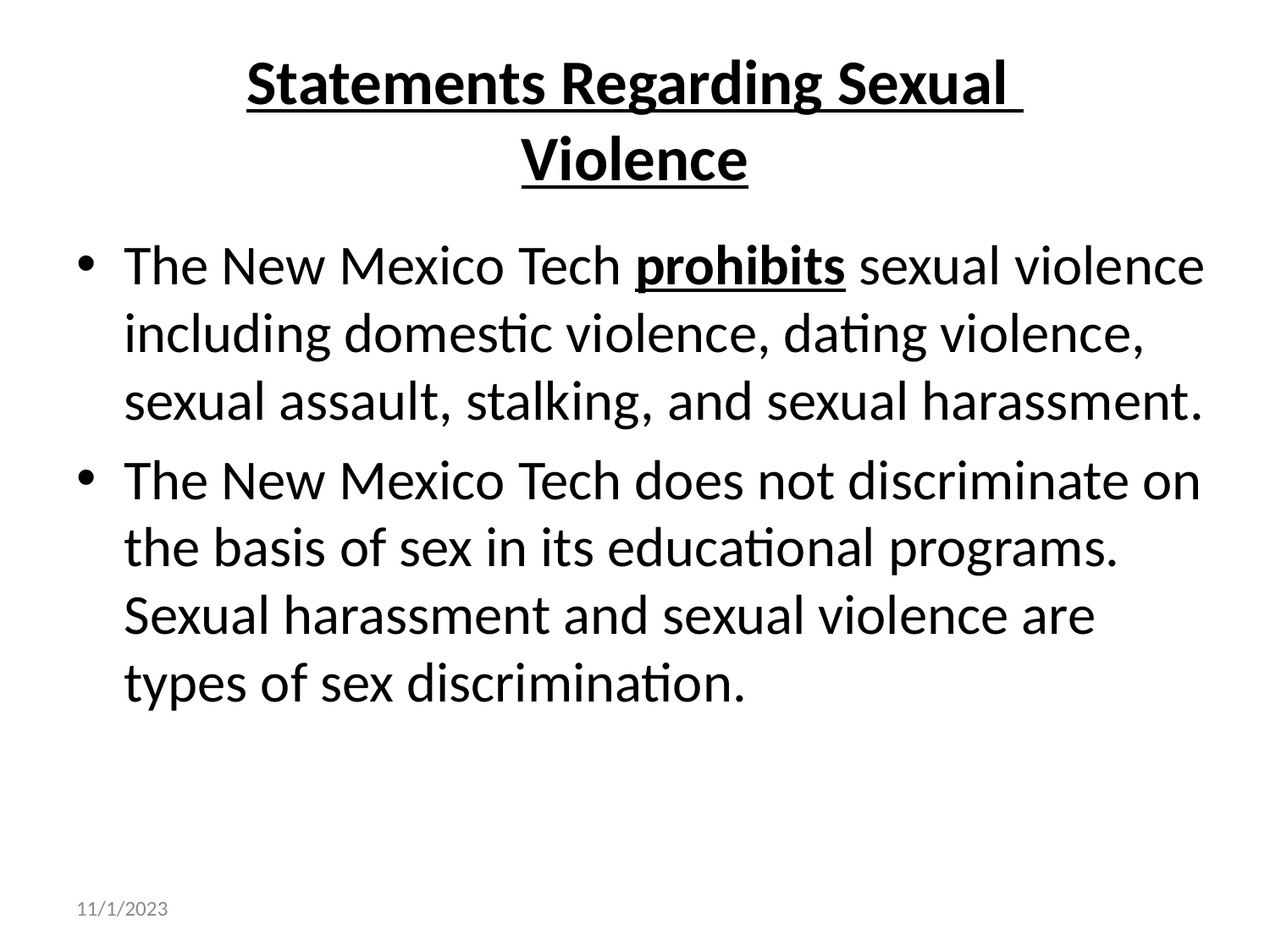

# Statements Regarding Sexual Violence
The New Mexico Tech prohibits sexual violence including domestic violence, dating violence, sexual assault, stalking, and sexual harassment.
The New Mexico Tech does not discriminate on the basis of sex in its educational programs. Sexual harassment and sexual violence are types of sex discrimination.
11/1/2023